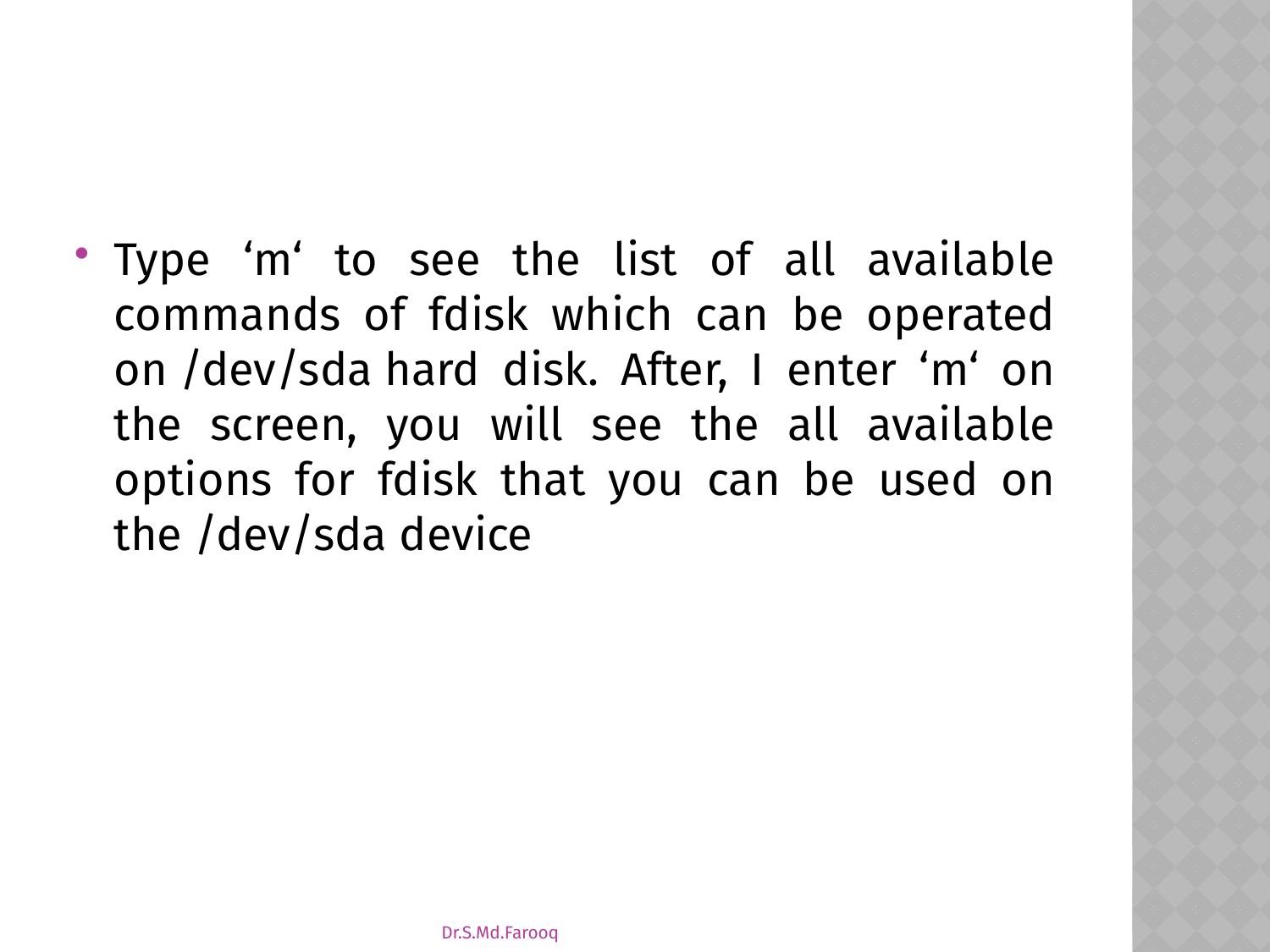

#
Type ‘m‘ to see the list of all available commands of fdisk which can be operated on /dev/sda hard disk. After, I enter ‘m‘ on the screen, you will see the all available options for fdisk that you can be used on the /dev/sda device

Dr.S.Md.Farooq